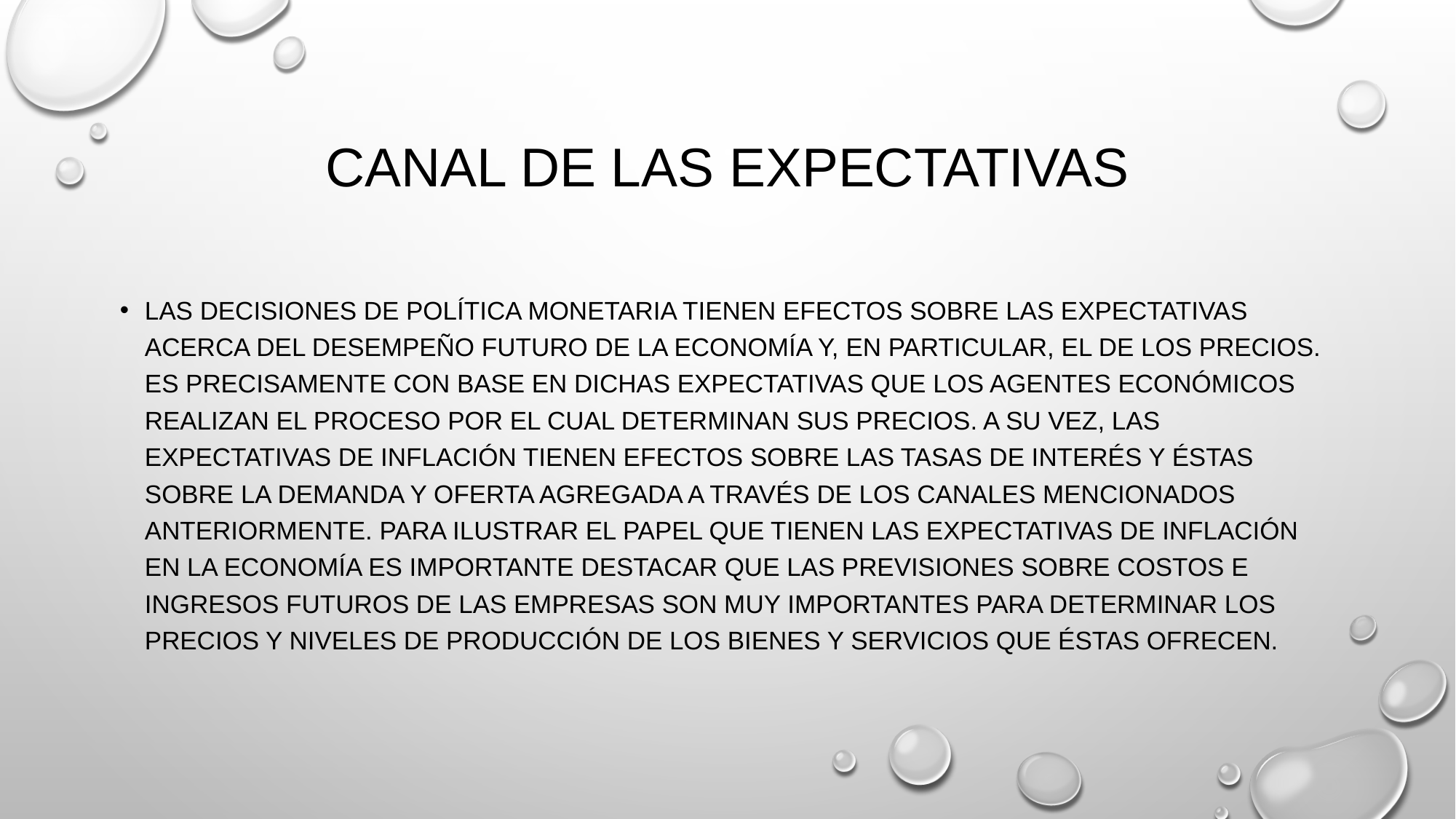

# Canal de las expectativas
Las decisiones de polÍtica monetaria tienen efectos sobre las expectativas acerca del desempeÑo futuro de la economÍa y, en particular, el de los precios. Es precisamente con base en dichas expectativas que los agentes econÓmicos realizan el proceso por el cual determinan sus precios. A su vez, las expectativas de inflaciÓn tienen efectos sobre las tasas de interÉs y Éstas sobre la demanda y oferta agregada a travÉs de los canales mencionados anteriormente. Para ilustrar el papel que tienen las expectativas de inflaciÓn en la economÍa es importante destacar que las previsiones sobre costos e ingresos futuros de las empresas son muy importantes para determinar los precios y niveles de producciÓn de los bienes y servicios que Éstas ofrecen.